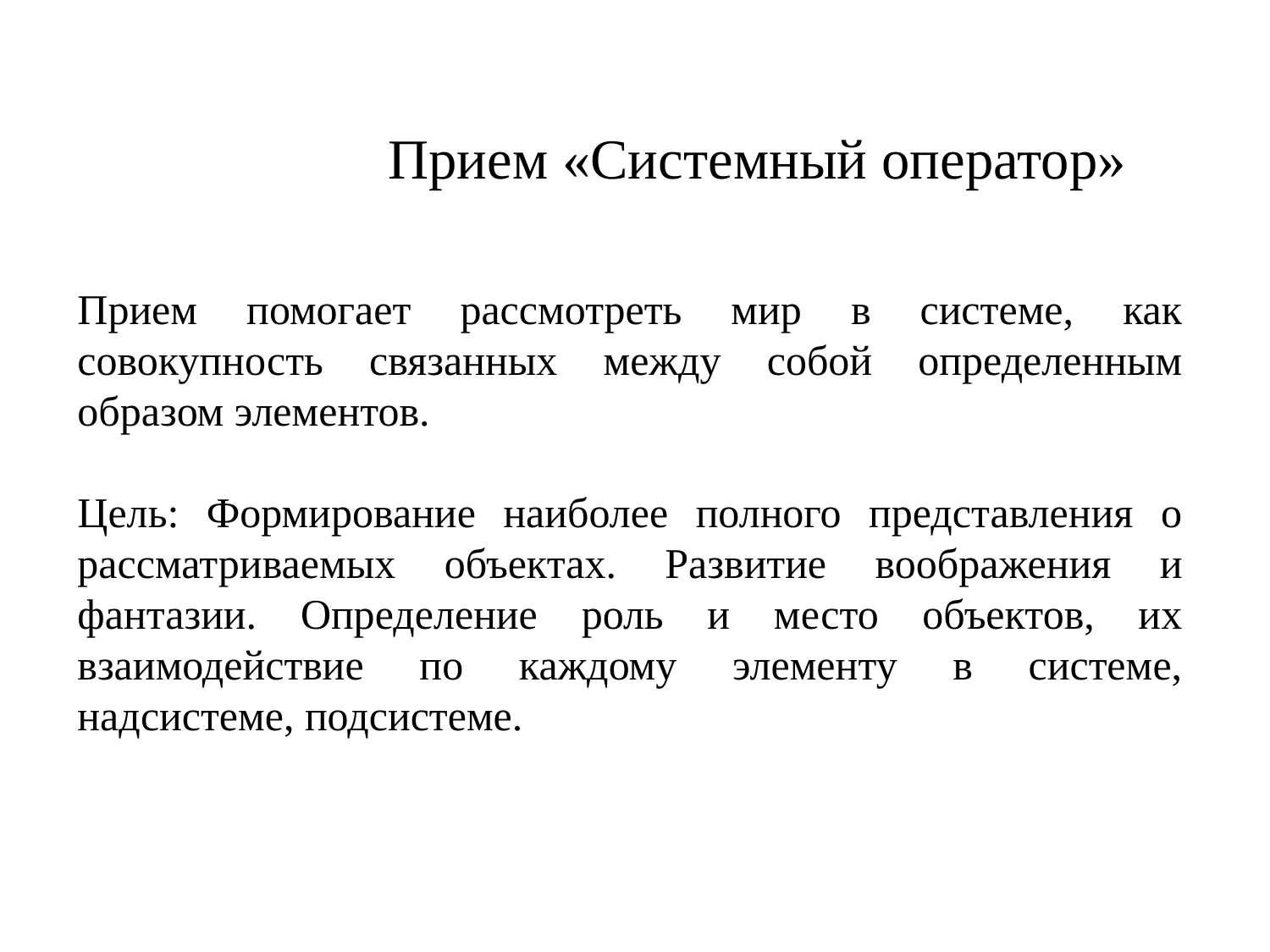

Прием «Системный оператор»
Прием помогает рассмотреть мир в системе, как совокупность связанных между собой определенным образом элементов.

Цель: Формирование наиболее полного представления о рассматриваемых объектах. Развитие воображения и фантазии. Определение роль и место объектов, их взаимодействие по каждому элементу в системе, надсистеме, подсистеме.